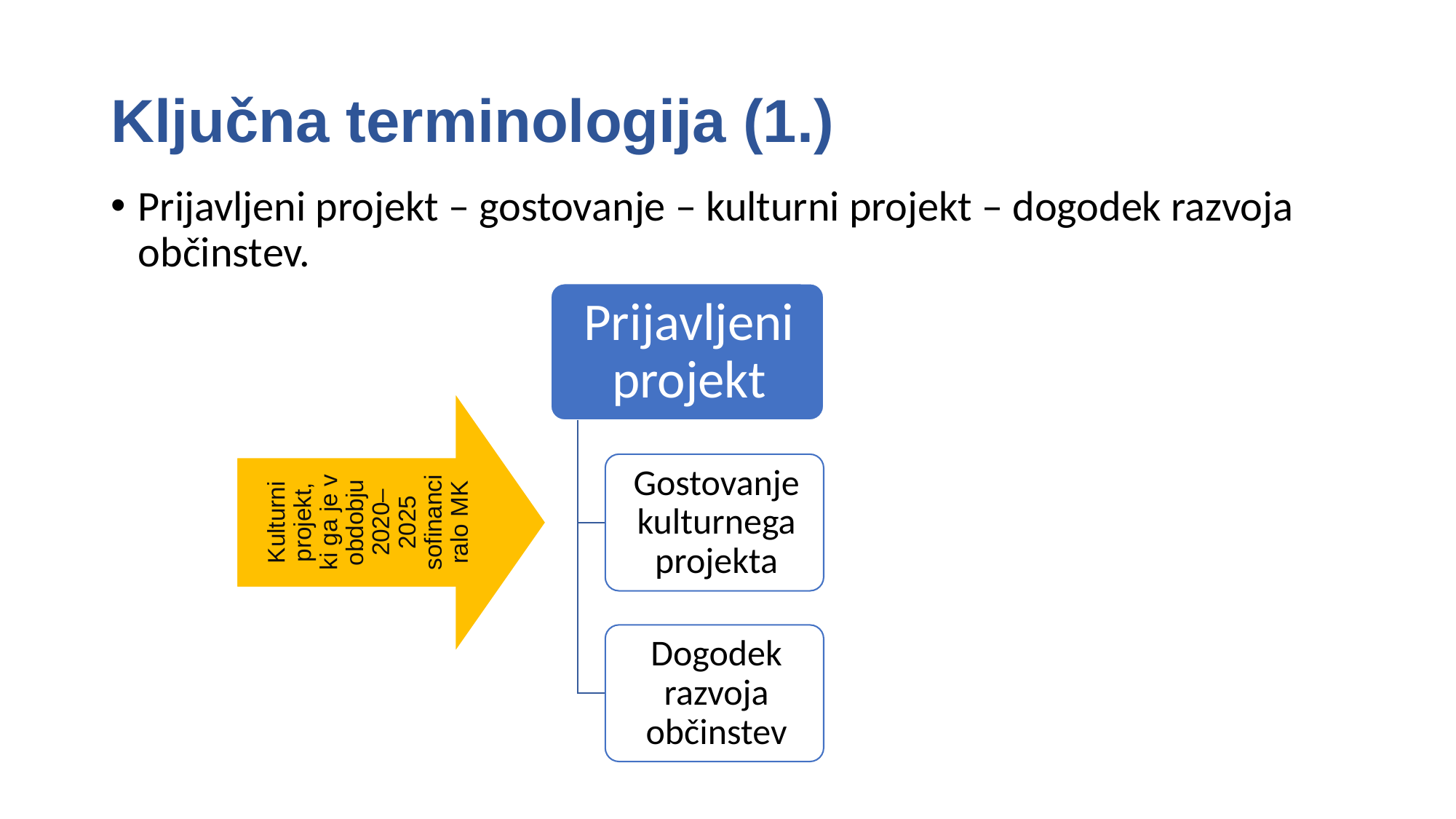

# Ključna terminologija (1.)
Prijavljeni projekt – gostovanje – kulturni projekt – dogodek razvoja občinstev.

Kulturni projekt, ki ga je v obdobju 2020–2025 sofinanciralo MK
Prijavljeni projekt
Gostovanje kulturnega projekta
Dogodek razvoja občinstev